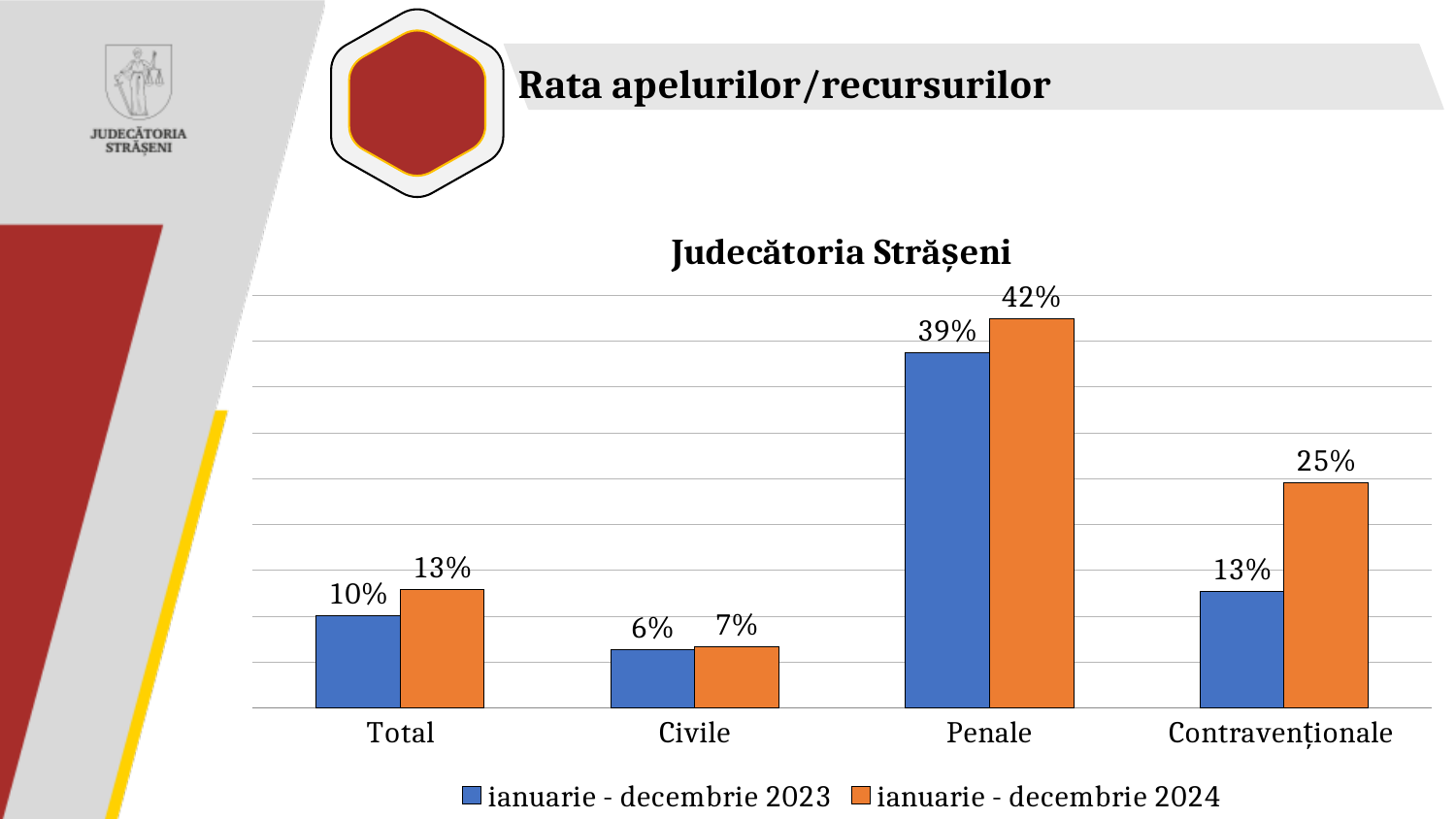

Rata apelurilor/recursurilor

### Chart: Judecătoria Strășeni

| Category | ianuarie - decembrie 2023 | ianuarie - decembrie 2024 |
|---|---|---|
| Total | 0.1006 | 0.129 |
| Civile | 0.064 | 0.0663 |
| Penale | 0.3871 | 0.4247 |
| Contravenționale  | 0.1267 | 0.2457 |